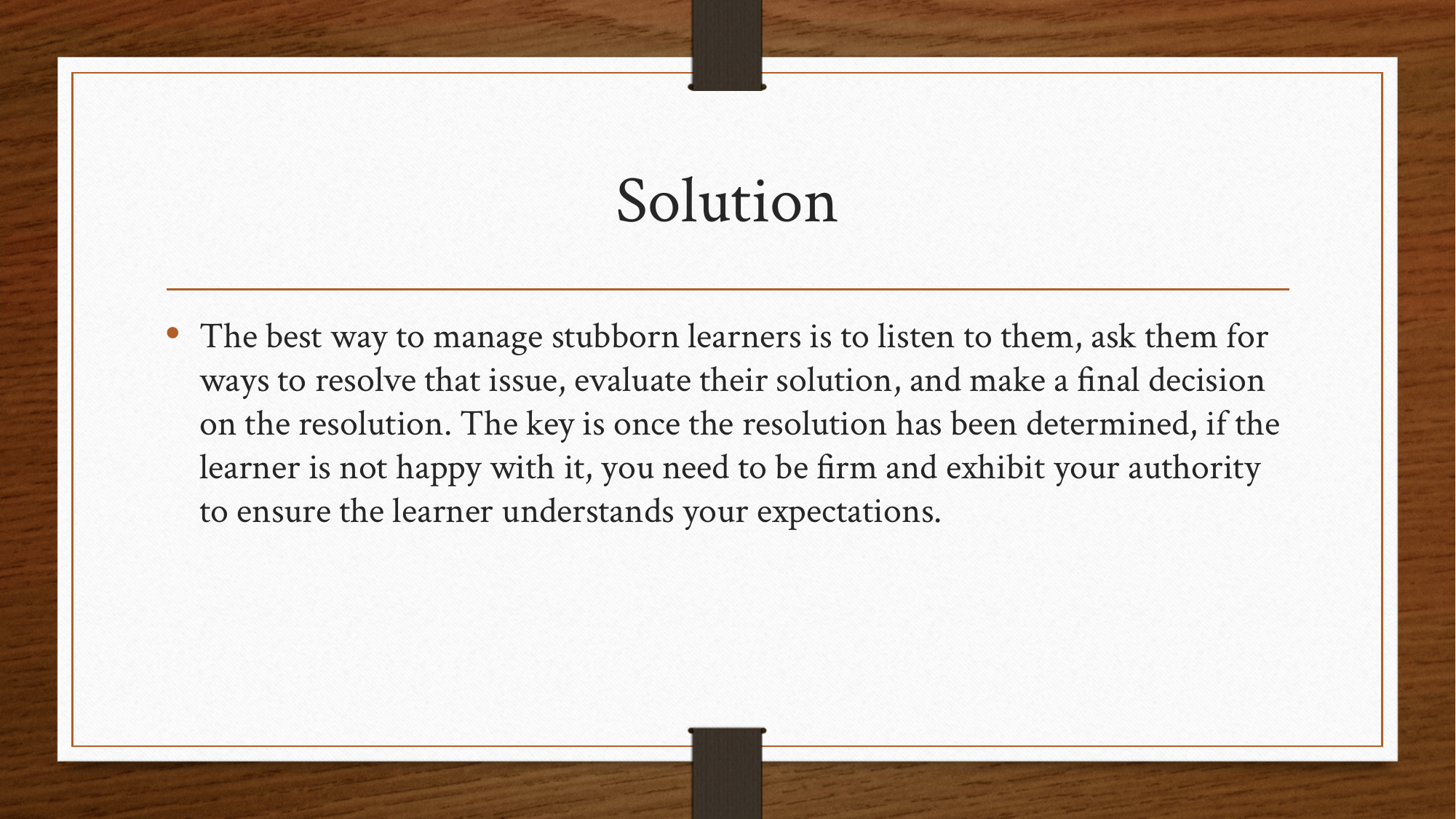

# Solution
The best way to manage stubborn learners is to listen to them, ask them for ways to resolve that issue, evaluate their solution, and make a final decision on the resolution. The key is once the resolution has been determined, if the learner is not happy with it, you need to be firm and exhibit your authority to ensure the learner understands your expectations.